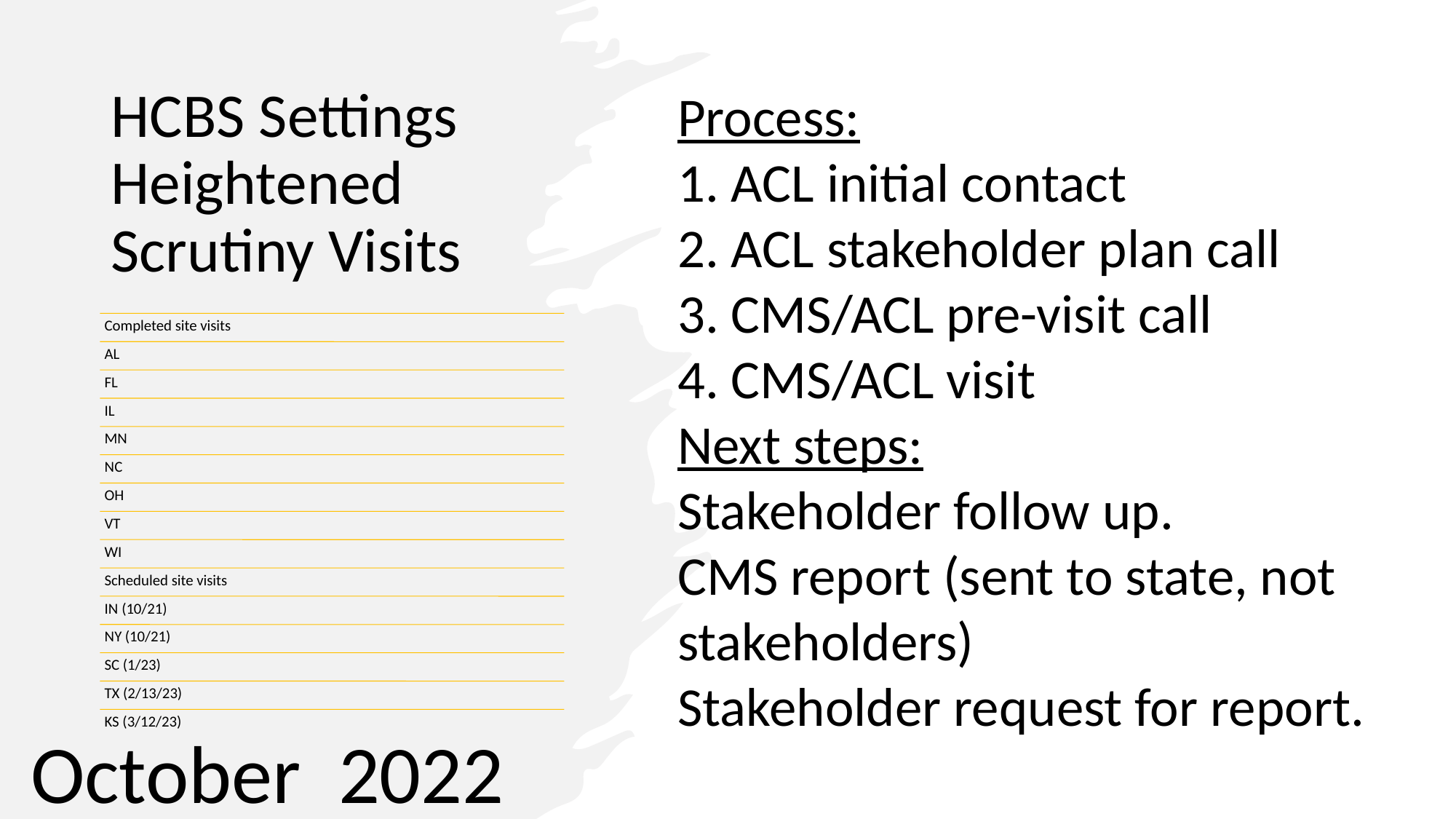

Process:
1. ACL initial contact
2. ACL stakeholder plan call
3. CMS/ACL pre-visit call
4. CMS/ACL visit
Next steps:
Stakeholder follow up.
CMS report (sent to state, not stakeholders)
Stakeholder request for report.

# HCBS Settings Heightened Scrutiny Visits
Completed site visits
AL
FL
IL
MN
NC
OH
VT
WI
Scheduled site visits
IN (10/21)
NY (10/21)
SC (1/23)
TX (2/13/23)
KS (3/12/23)
October  2022